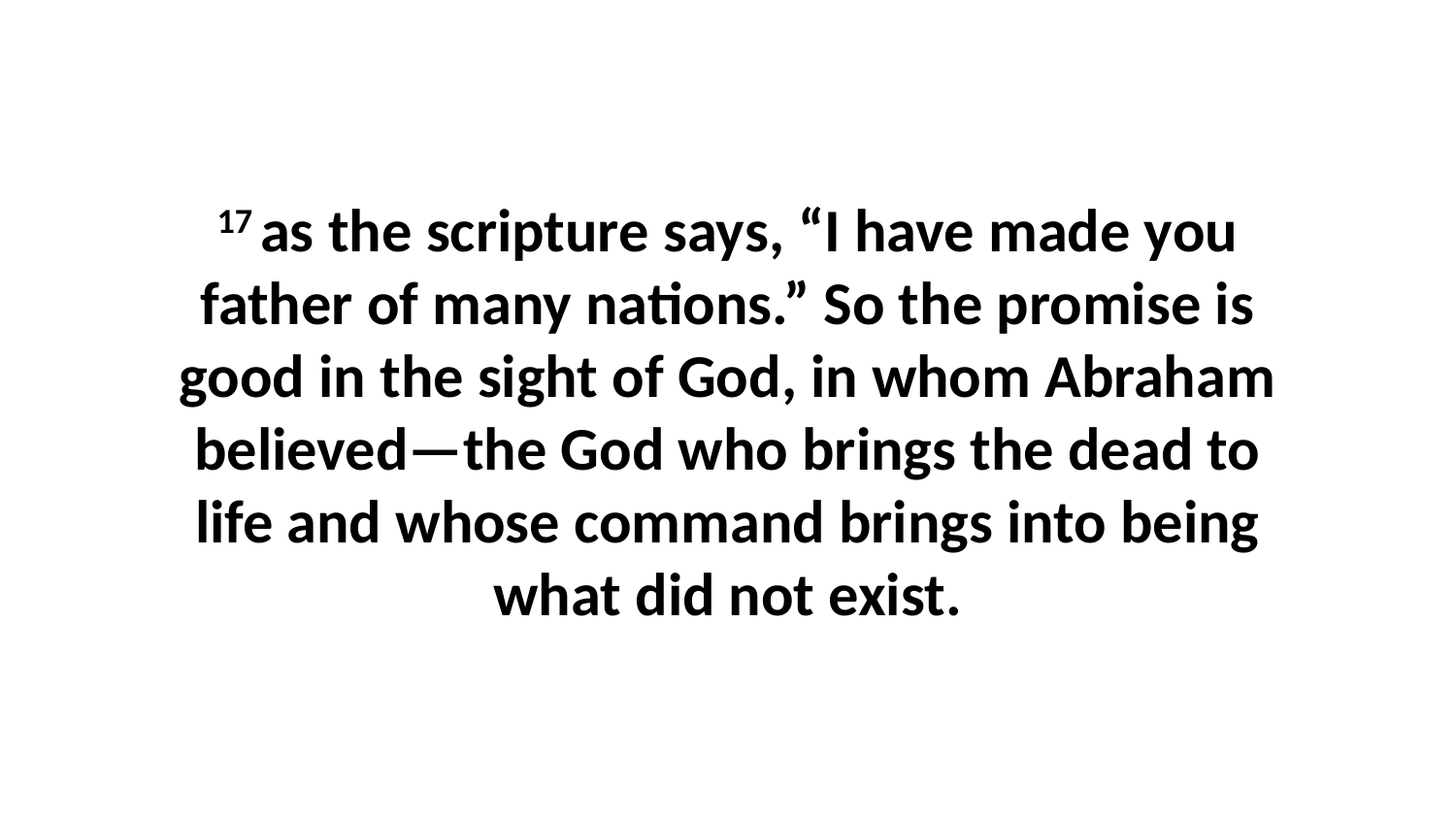

17 as the scripture says, “I have made you father of many nations.” So the promise is good in the sight of God, in whom Abraham believed—the God who brings the dead to life and whose command brings into being what did not exist.